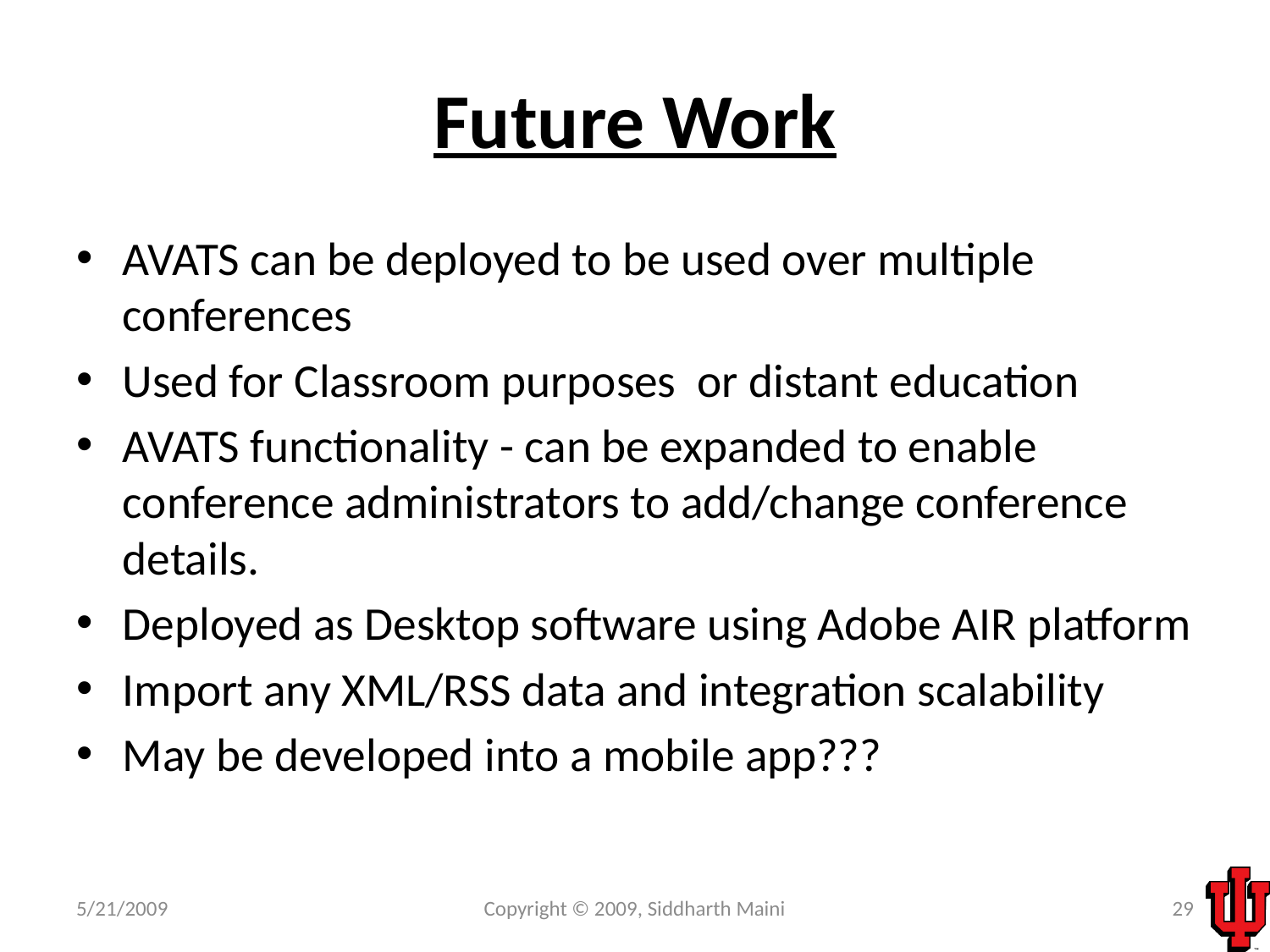

# Future Work
AVATS can be deployed to be used over multiple conferences
Used for Classroom purposes  or distant education
AVATS functionality - can be expanded to enable conference administrators to add/change conference details.
Deployed as Desktop software using Adobe AIR platform
Import any XML/RSS data and integration scalability
May be developed into a mobile app???

5/21/2009
Copyright © 2009, Siddharth Maini
29